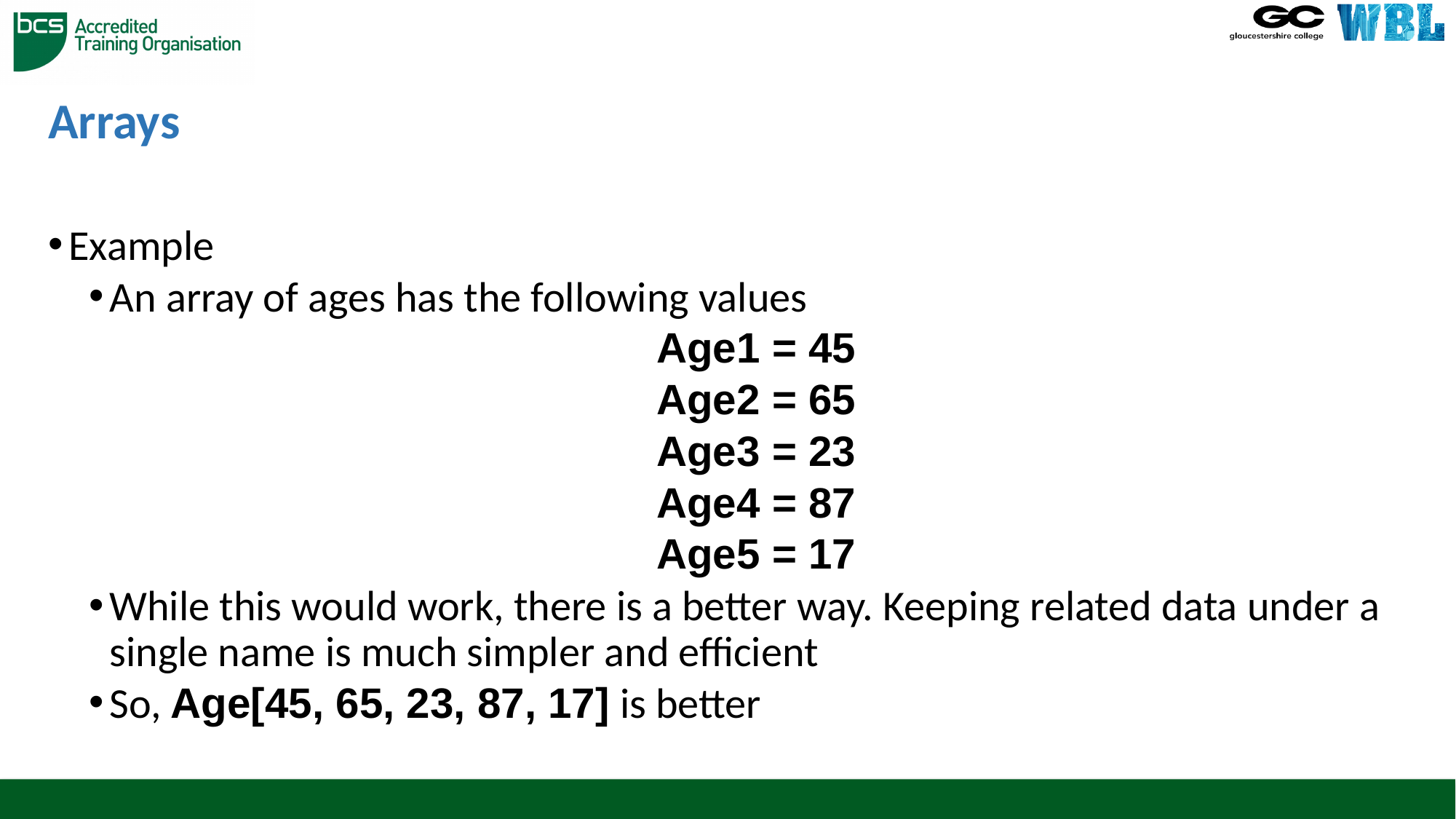

# Arrays
Example
An array of ages has the following values
Age1 = 45
Age2 = 65
Age3 = 23
Age4 = 87
Age5 = 17
While this would work, there is a better way. Keeping related data under a single name is much simpler and efficient
So, Age[45, 65, 23, 87, 17] is better